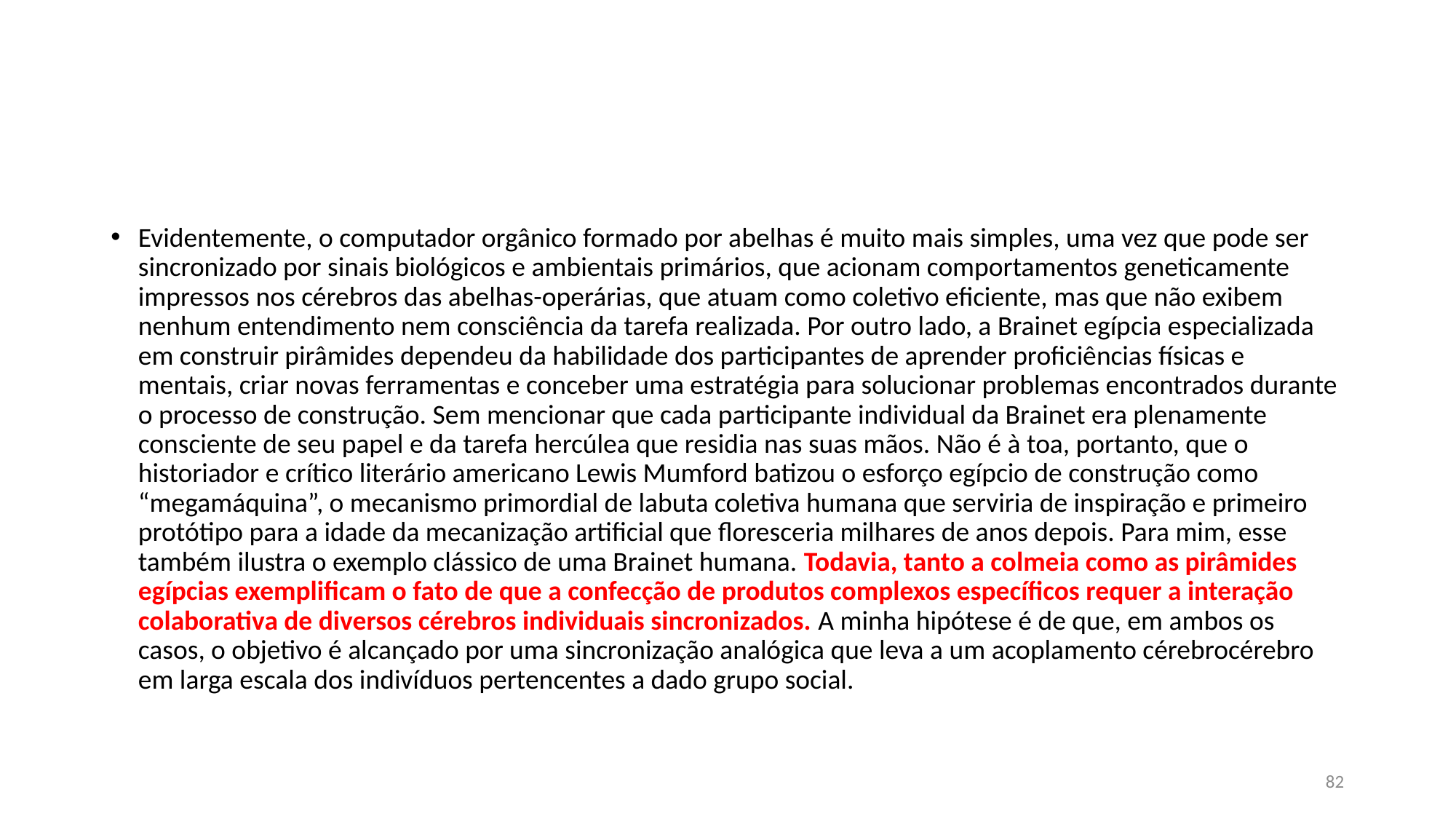

#
Evidentemente, o computador orgânico formado por abelhas é muito mais simples, uma vez que pode ser sincronizado por sinais biológicos e ambientais primários, que acionam comportamentos geneticamente impressos nos cérebros das abelhas-operárias, que atuam como coletivo eficiente, mas que não exibem nenhum entendimento nem consciência da tarefa realizada. Por outro lado, a Brainet egípcia especializada em construir pirâmides dependeu da habilidade dos participantes de aprender proficiências físicas e mentais, criar novas ferramentas e conceber uma estratégia para solucionar problemas encontrados durante o processo de construção. Sem mencionar que cada participante individual da Brainet era plenamente consciente de seu papel e da tarefa hercúlea que residia nas suas mãos. Não é à toa, portanto, que o historiador e crítico literário americano Lewis Mumford batizou o esforço egípcio de construção como “megamáquina”, o mecanismo primordial de labuta coletiva humana que serviria de inspiração e primeiro protótipo para a idade da mecanização artificial que floresceria milhares de anos depois. Para mim, esse também ilustra o exemplo clássico de uma Brainet humana. Todavia, tanto a colmeia como as pirâmides egípcias exemplificam o fato de que a confecção de produtos complexos específicos requer a interação colaborativa de diversos cérebros individuais sincronizados. A minha hipótese é de que, em ambos os casos, o objetivo é alcançado por uma sincronização analógica que leva a um acoplamento cérebrocérebro em larga escala dos indivíduos pertencentes a dado grupo social.

82